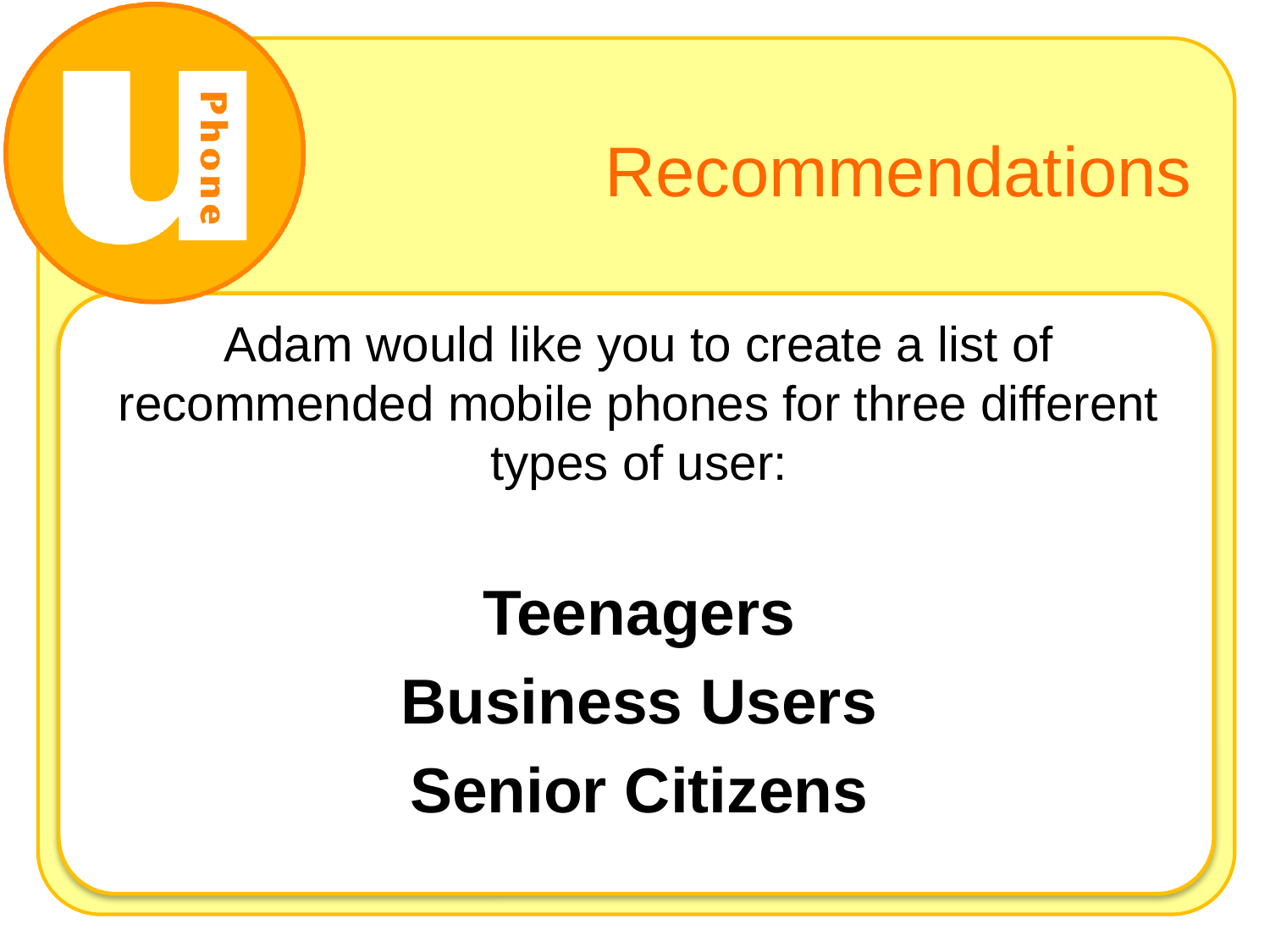

# Recommendations
Adam would like you to create a list of recommended mobile phones for three different types of user:

Teenagers
Business Users
Senior Citizens